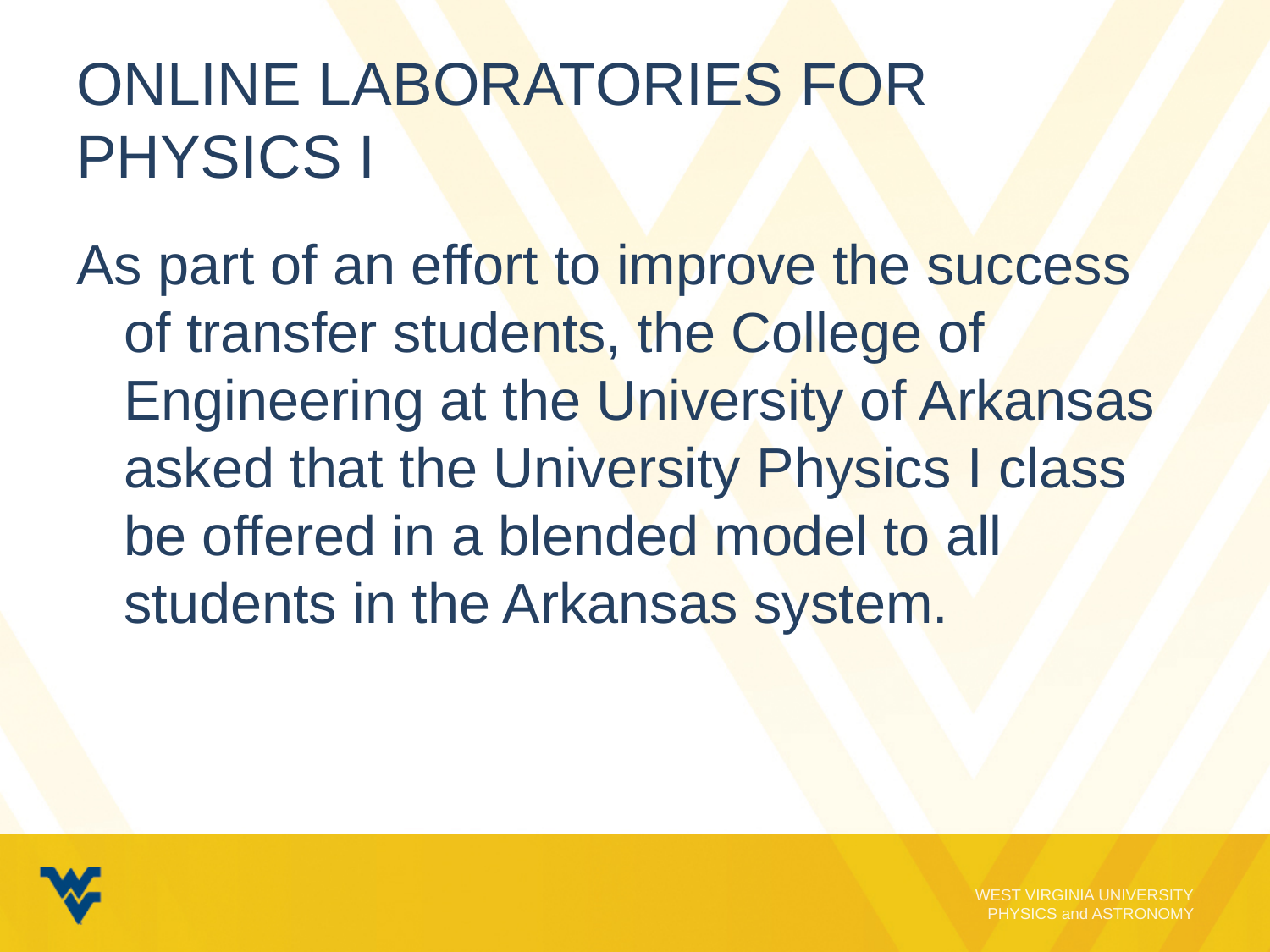

# Online Laboratories for Physics I
As part of an effort to improve the success of transfer students, the College of Engineering at the University of Arkansas asked that the University Physics I class be offered in a blended model to all students in the Arkansas system.